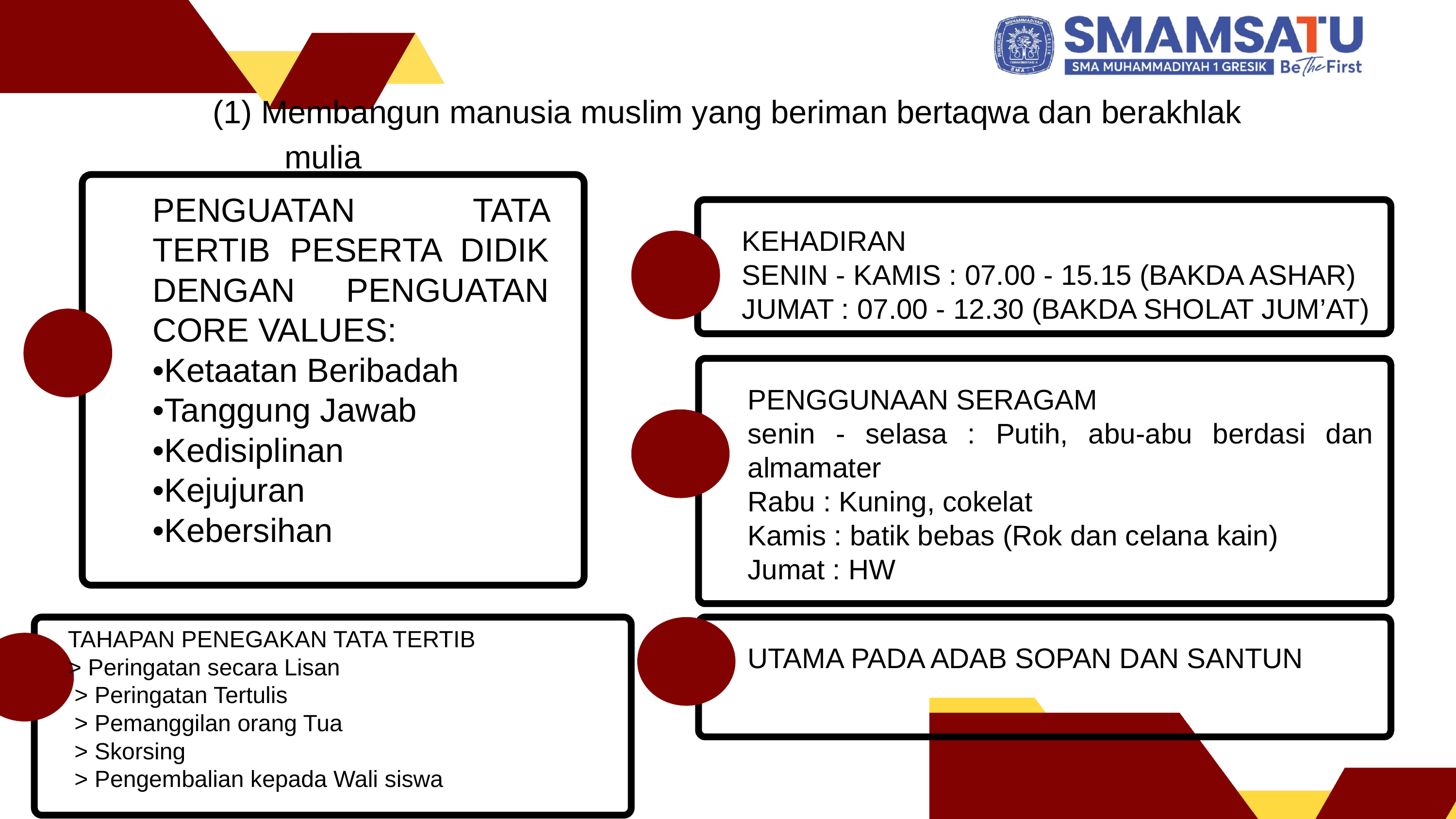

(1) Membangun manusia muslim yang beriman bertaqwa dan berakhlak
        mulia

PENGUATAN TATA TERTIB PESERTA DIDIK DENGAN PENGUATAN CORE VALUES:
•Ketaatan Beribadah
•Tanggung Jawab
•Kedisiplinan
•Kejujuran
•Kebersihan

KEHADIRAN
SENIN - KAMIS : 07.00 - 15.15 (BAKDA ASHAR)
JUMAT : 07.00 - 12.30 (BAKDA SHOLAT JUM’AT)

PENGGUNAAN SERAGAM
senin - selasa : Putih, abu-abu berdasi dan almamater
Rabu : Kuning, cokelat
Kamis : batik bebas (Rok dan celana kain)
Jumat : HW

6
6

TAHAPAN PENEGAKAN TATA TERTIB
> Peringatan secara Lisan
 > Peringatan Tertulis
 > Pemanggilan orang Tua
 > Skorsing
 > Pengembalian kepada Wali siswa

UTAMA PADA ADAB SOPAN DAN SANTUN